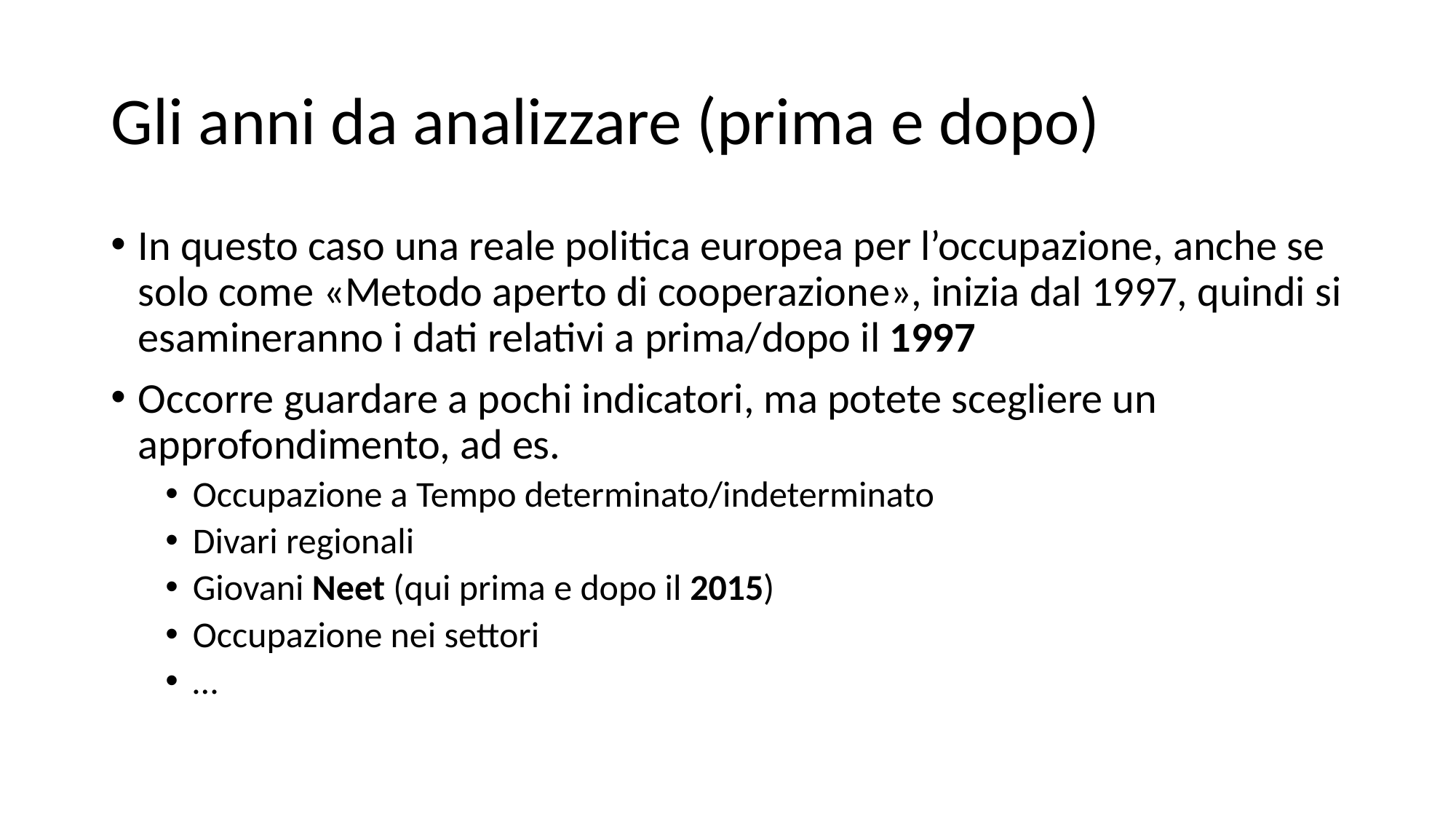

# Gli anni da analizzare (prima e dopo)
In questo caso una reale politica europea per l’occupazione, anche se solo come «Metodo aperto di cooperazione», inizia dal 1997, quindi si esamineranno i dati relativi a prima/dopo il 1997
Occorre guardare a pochi indicatori, ma potete scegliere un approfondimento, ad es.
Occupazione a Tempo determinato/indeterminato
Divari regionali
Giovani Neet (qui prima e dopo il 2015)
Occupazione nei settori
…